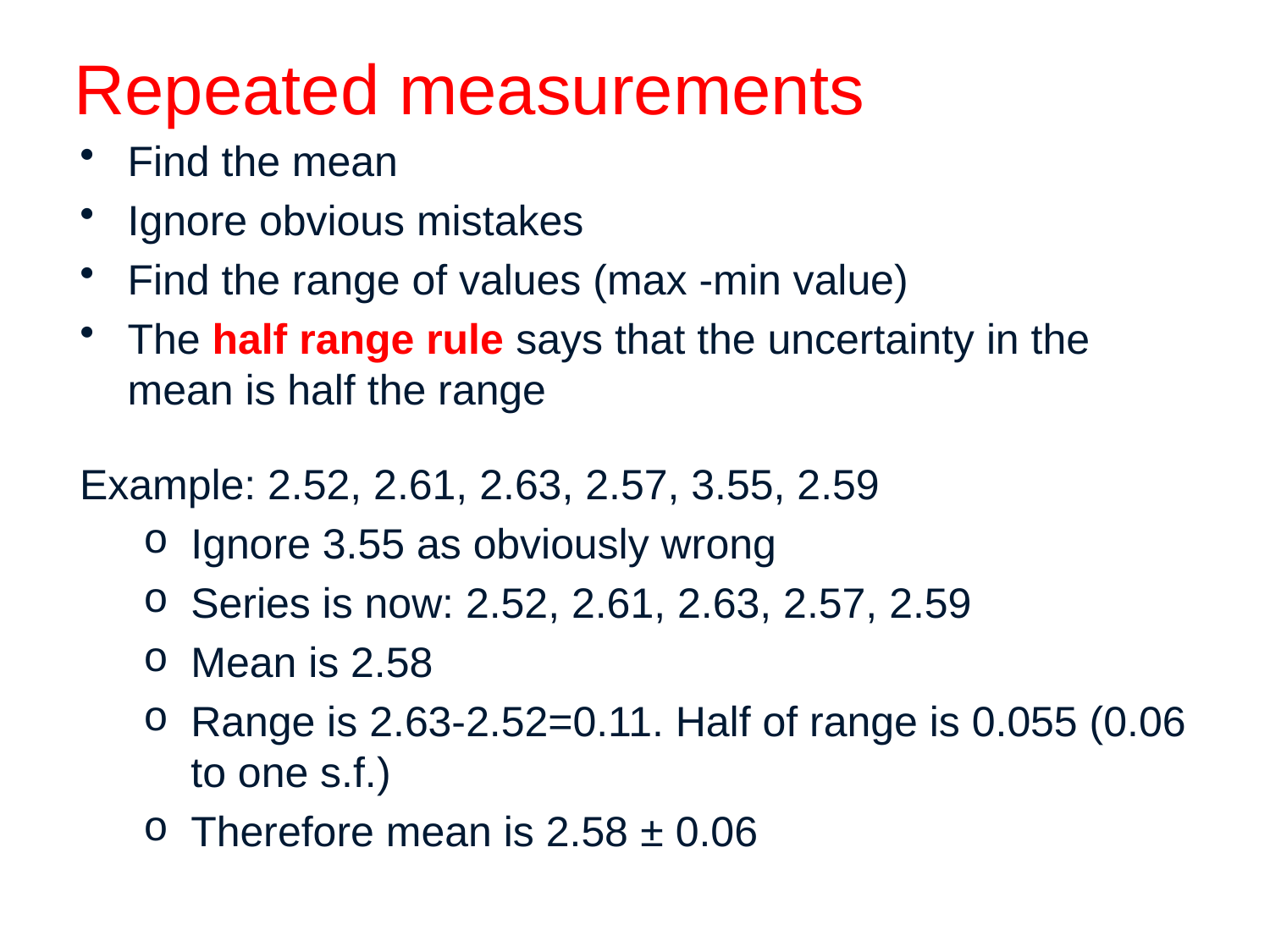

# Repeated measurements
Find the mean
Ignore obvious mistakes
Find the range of values (max -min value)
The half range rule says that the uncertainty in the mean is half the range
Example: 2.52, 2.61, 2.63, 2.57, 3.55, 2.59
Ignore 3.55 as obviously wrong
Series is now: 2.52, 2.61, 2.63, 2.57, 2.59
Mean is 2.58
Range is 2.63-2.52=0.11. Half of range is 0.055 (0.06 to one s.f.)
Therefore mean is 2.58 ± 0.06